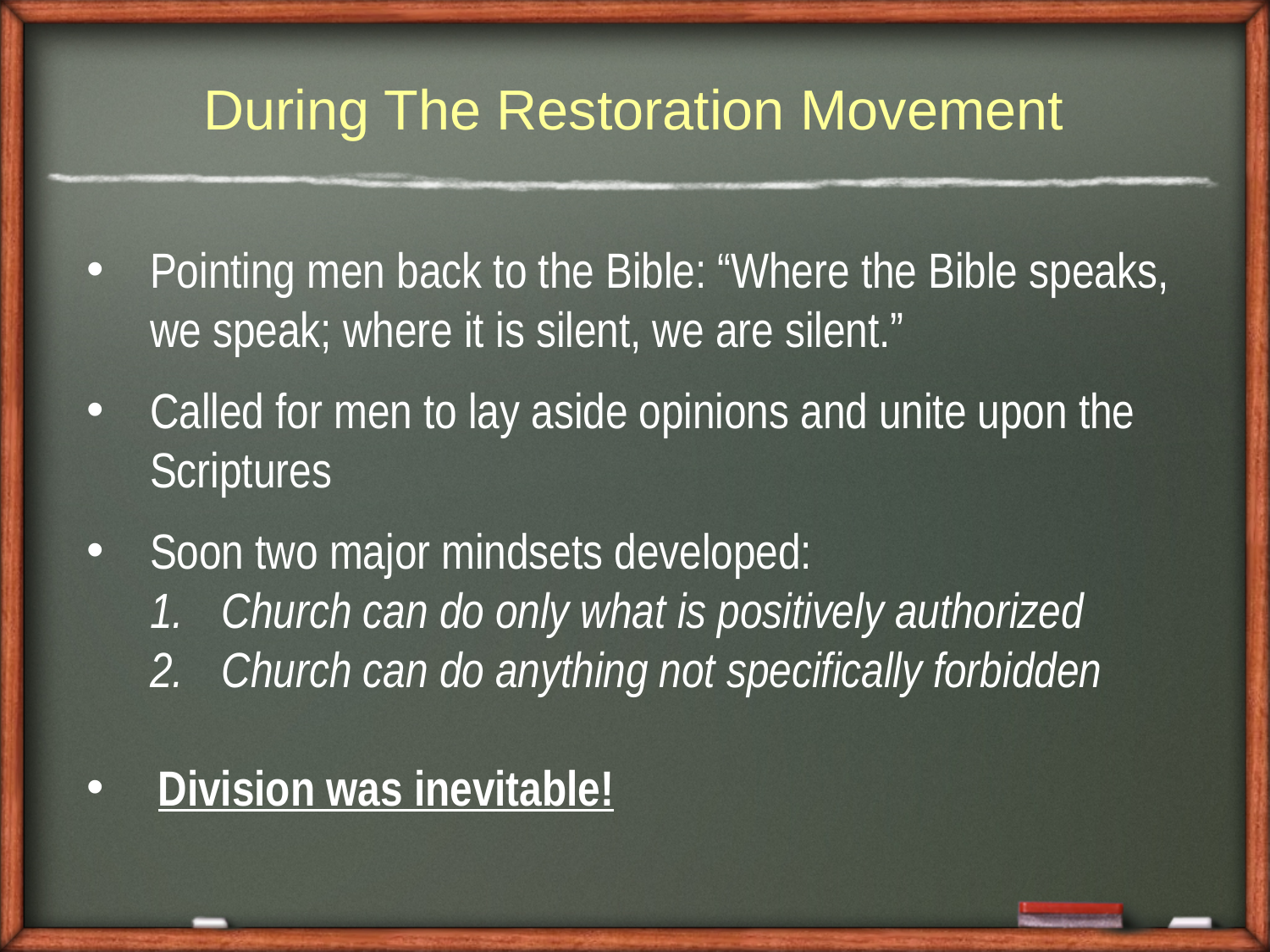

During The Restoration Movement
Pointing men back to the Bible: “Where the Bible speaks, we speak; where it is silent, we are silent.”

Called for men to lay aside opinions and unite upon the Scriptures

Soon two major mindsets developed:
Church can do only what is positively authorized
Church can do anything not specifically forbidden

Division was inevitable!